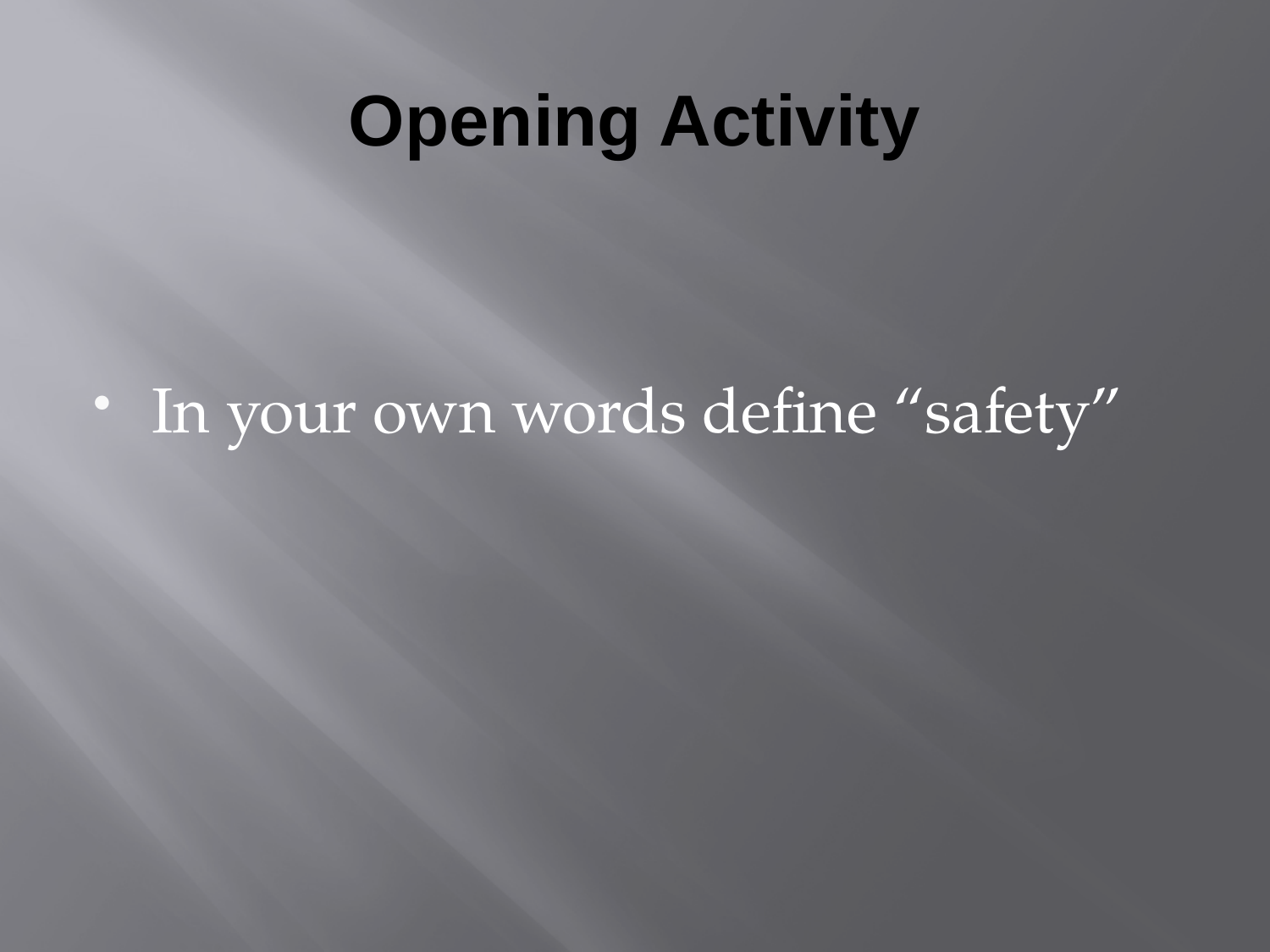

# Opening Activity

In your own words define “safety”